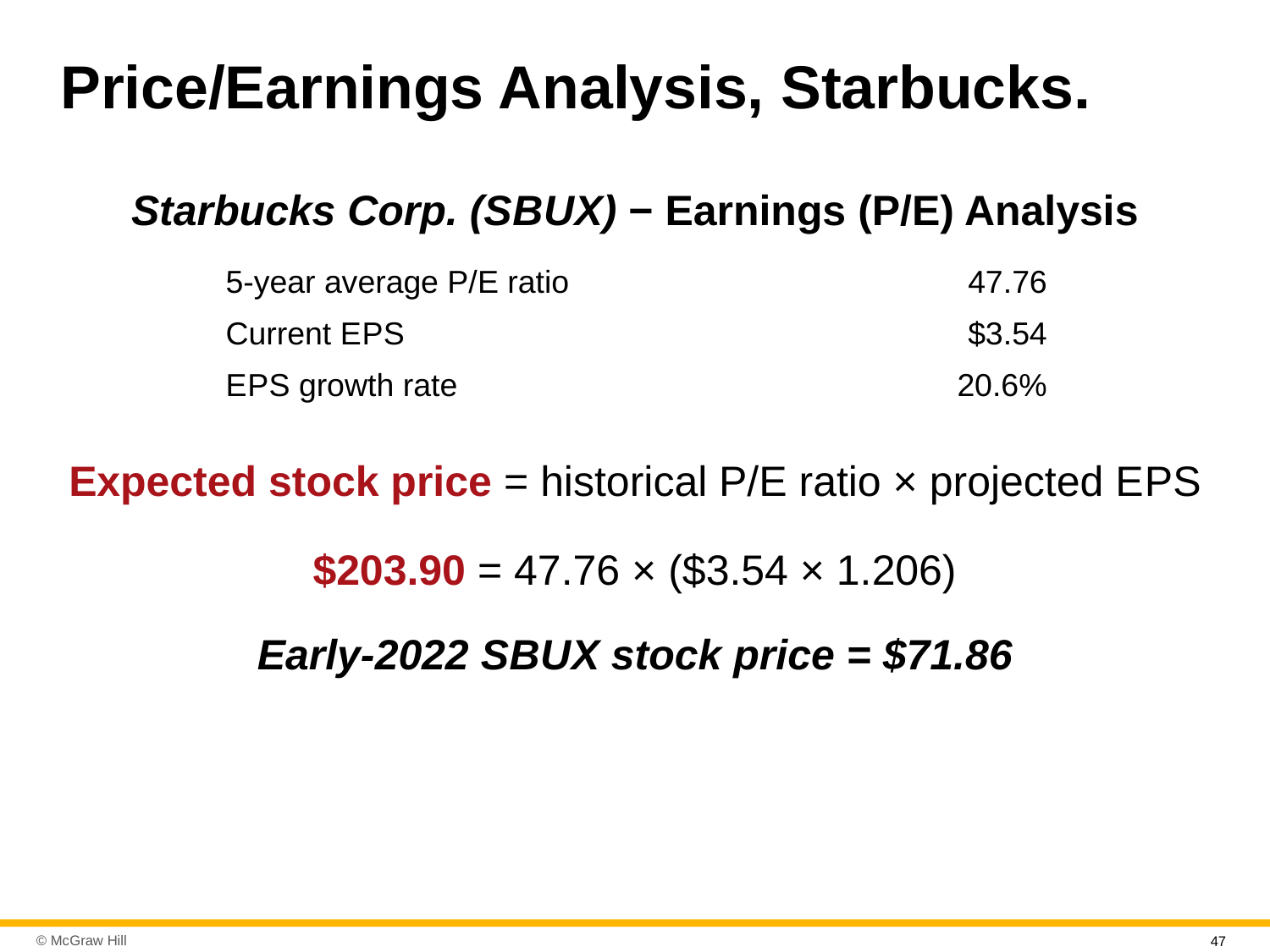

# Price/Earnings Analysis, Starbucks.
Starbucks Corp. (S B U X) − Earnings (P/E) Analysis
| 5-year average P/E ratio | 47.76 |
| --- | --- |
| Current E P S | $3.54 |
| E P S growth rate | 20.6% |
Expected stock price = historical P/E ratio × projected E P S
$203.90 = 47.76 × ($3.54 × 1.206)
Early-2022 S B U X stock price = $71.86
47